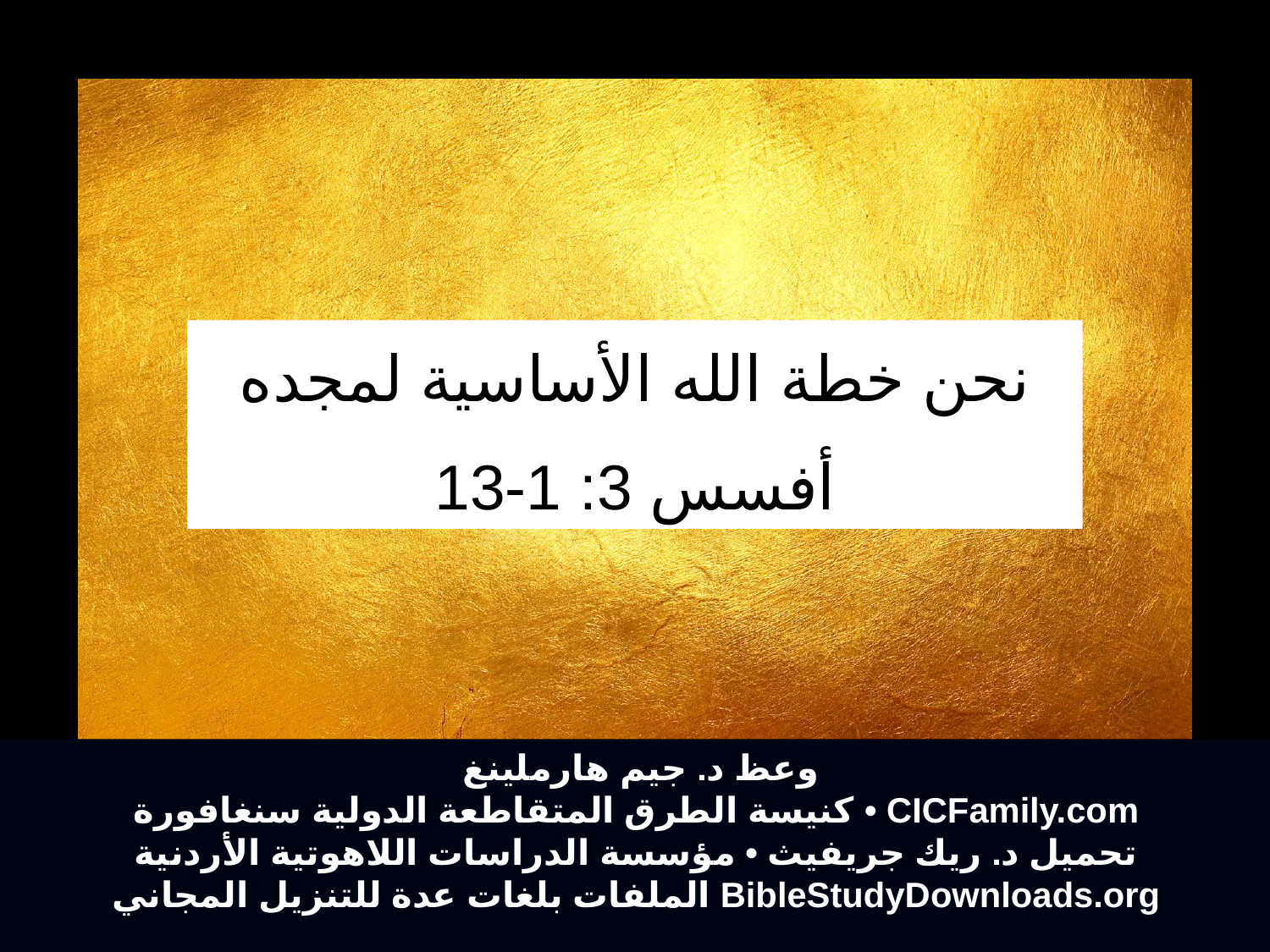

نحن خطة الله الأساسية لمجده
أفسس 3: 1-13
وعظ د. جيم هارملينغ
كنيسة الطرق المتقاطعة الدولية سنغافورة • CICFamily.com
تحميل د. ريك جريفيث • مؤسسة الدراسات اللاهوتية الأردنية
الملفات بلغات عدة للتنزيل المجاني BibleStudyDownloads.org